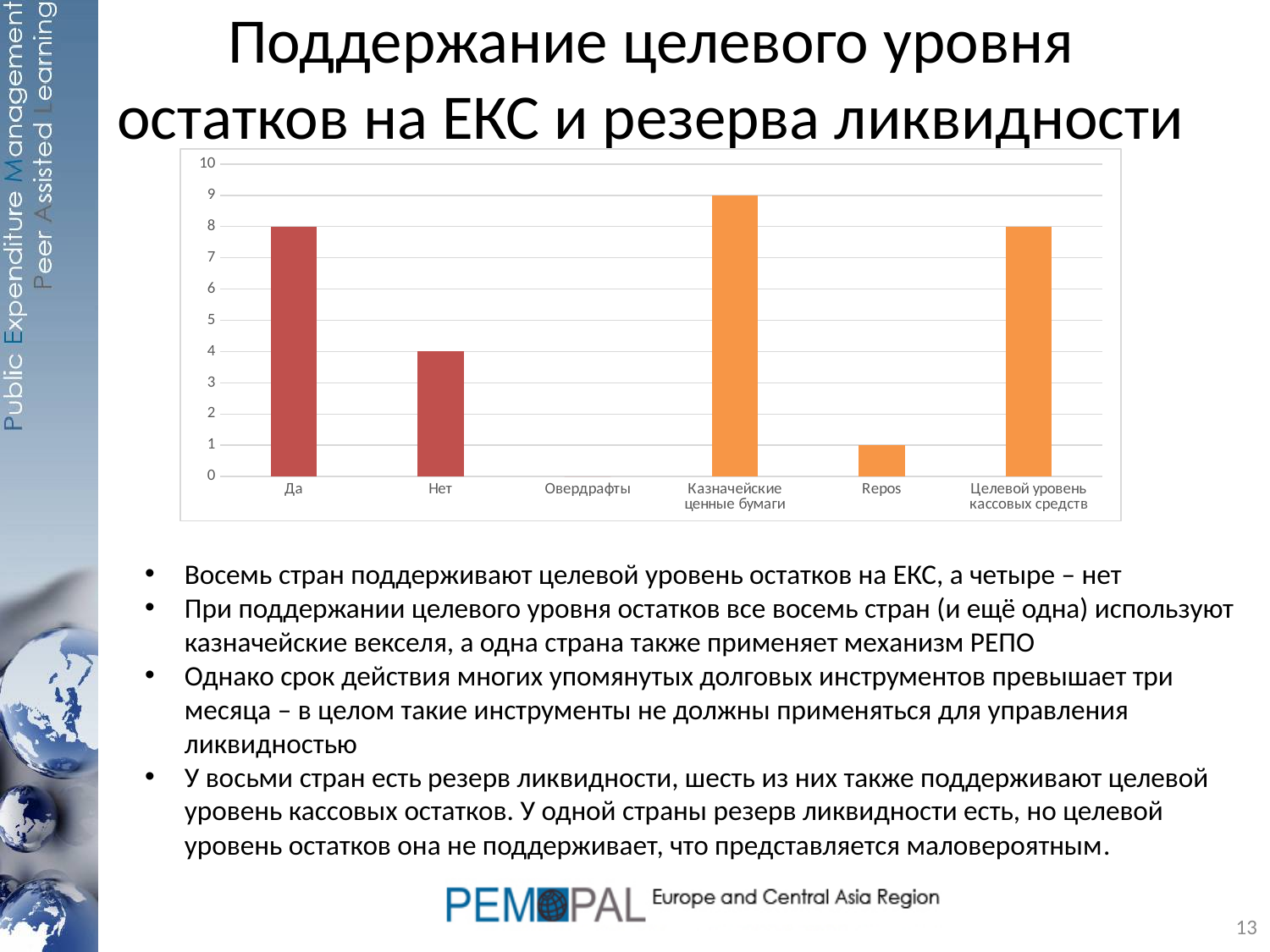

# Поддержание целевого уровня остатков на ЕКС и резерва ликвидности

### Chart

| Category |  |
|---|---|
| Да | 8.0 |
| Нет | 4.0 |
| Овердрафты | 0.0 |
| Казначейские ценные бумаги | 9.0 |
| Repos | 1.0 |
| Целевой уровень кассовых средств | 8.0 |
Восемь стран поддерживают целевой уровень остатков на ЕКС, а четыре – нет
При поддержании целевого уровня остатков все восемь стран (и ещё одна) используют казначейские векселя, а одна страна также применяет механизм РЕПО
Однако срок действия многих упомянутых долговых инструментов превышает три месяца – в целом такие инструменты не должны применяться для управления ликвидностью
У восьми стран есть резерв ликвидности, шесть из них также поддерживают целевой уровень кассовых остатков. У одной страны резерв ликвидности есть, но целевой уровень остатков она не поддерживает, что представляется маловероятным.
13